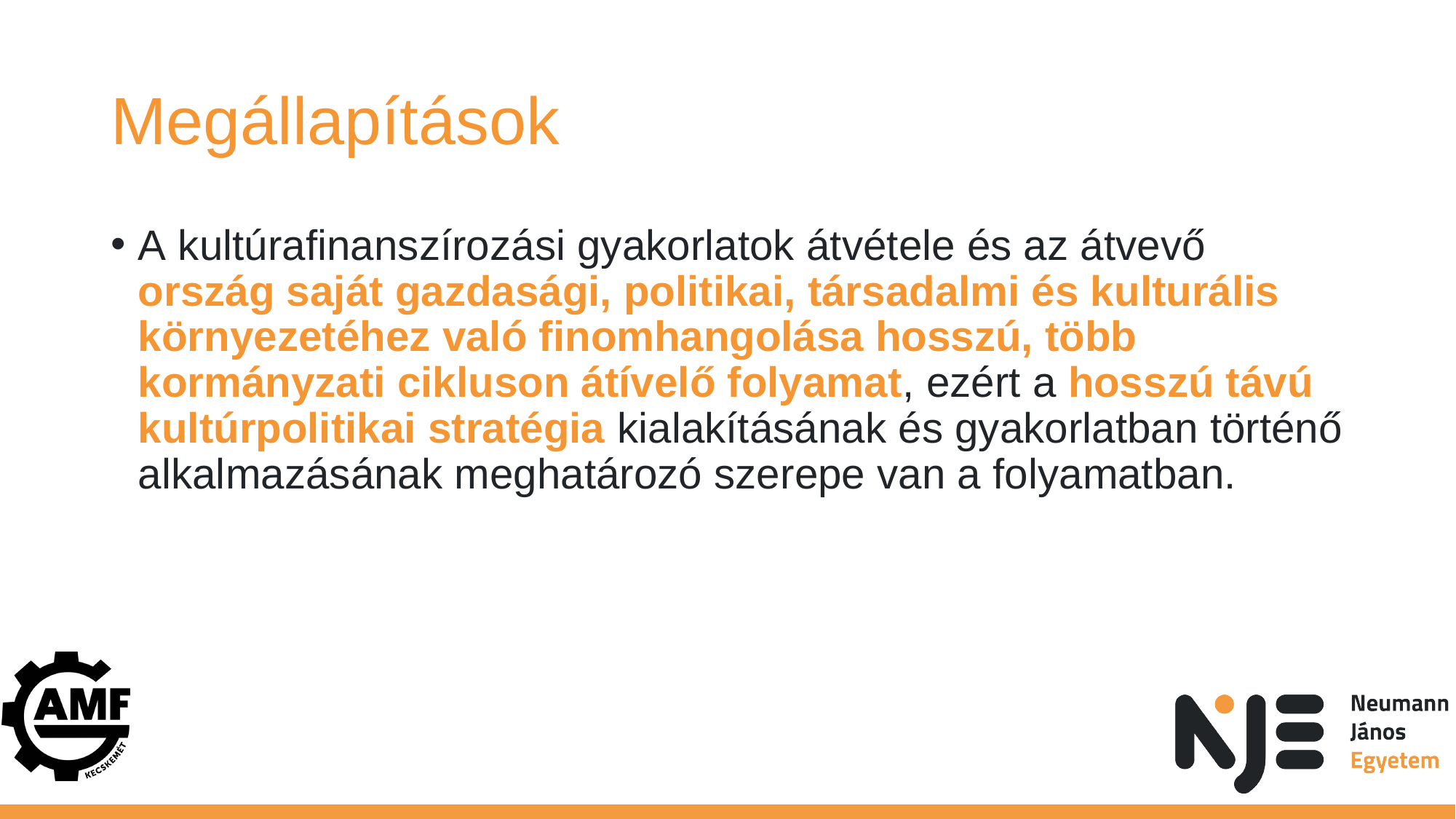

# Megállapítások
A kultúrafinanszírozási gyakorlatok átvétele és az átvevő ország saját gazdasági, politikai, társadalmi és kulturális környezetéhez való finomhangolása hosszú, több kormányzati cikluson átívelő folyamat, ezért a hosszú távú kultúrpolitikai stratégia kialakításának és gyakorlatban történő alkalmazásának meghatározó szerepe van a folyamatban.